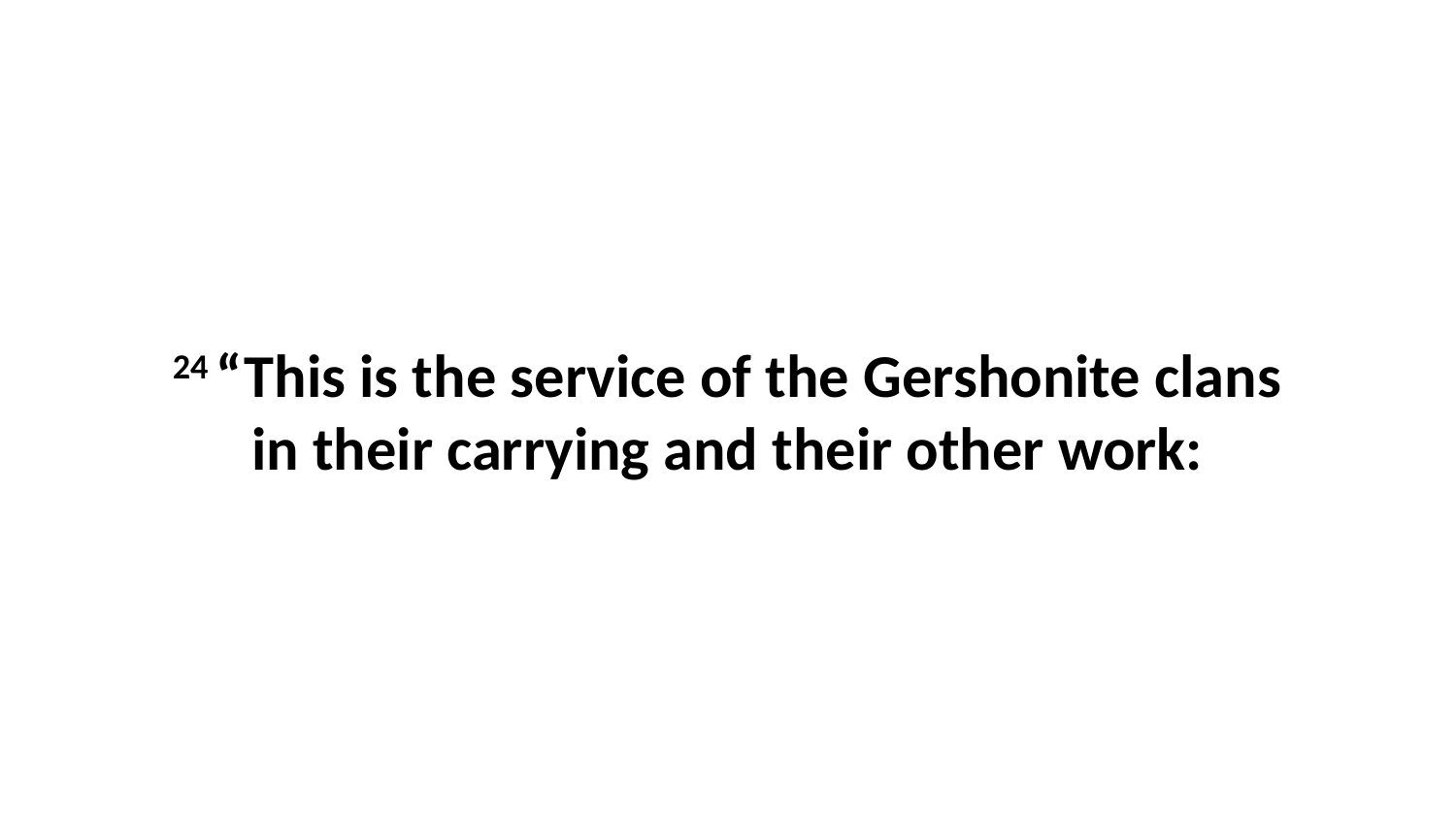

24 “This is the service of the Gershonite clans in their carrying and their other work: